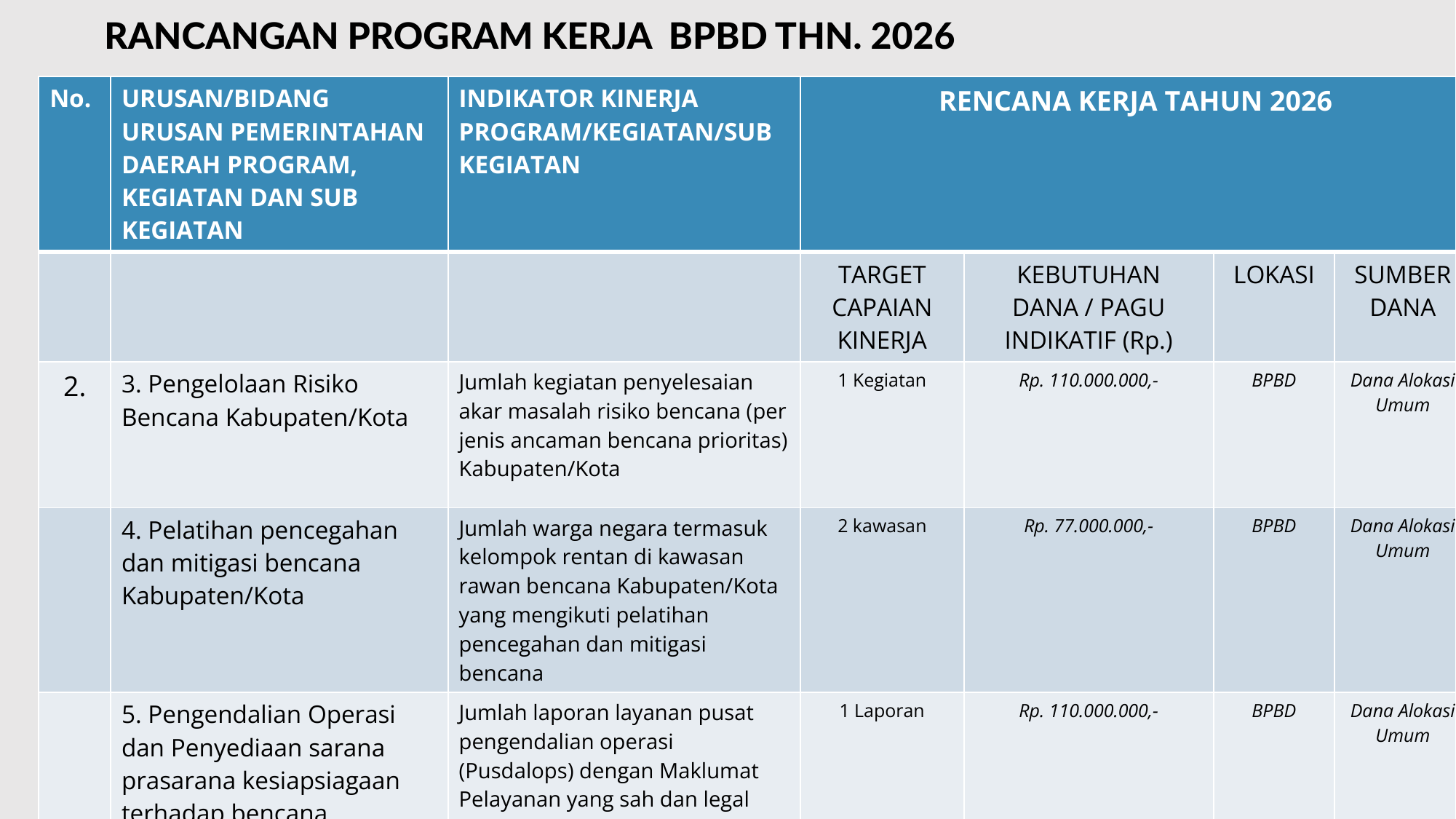

# RANCANGAN PROGRAM KERJA  BPBD THN. 2026
| No. | URUSAN/BIDANG URUSAN PEMERINTAHAN DAERAH PROGRAM, KEGIATAN DAN SUB KEGIATAN | INDIKATOR KINERJA PROGRAM/KEGIATAN/SUB KEGIATAN | RENCANA KERJA TAHUN 2026 |  |  |  |
| --- | --- | --- | --- | --- | --- | --- |
|  |  |  | TARGET CAPAIAN KINERJA | KEBUTUHAN DANA / PAGU INDIKATIF (Rp.) | LOKASI | SUMBER DANA |
| 2. | 3. Pengelolaan Risiko Bencana Kabupaten/Kota | Jumlah kegiatan penyelesaian akar masalah risiko bencana (per jenis ancaman bencana prioritas) Kabupaten/Kota | 1 Kegiatan | Rp. 110.000.000,- | BPBD | Dana Alokasi Umum |
|  | 4. Pelatihan pencegahan dan mitigasi bencana Kabupaten/Kota | Jumlah warga negara termasuk kelompok rentan di kawasan rawan bencana Kabupaten/Kota yang mengikuti pelatihan pencegahan dan mitigasi bencana | 2 kawasan | Rp. 77.000.000,- | BPBD | Dana Alokasi Umum |
|  | 5. Pengendalian Operasi dan Penyediaan sarana prasarana kesiapsiagaan terhadap bencana Kabupaten/Kota | Jumlah laporan layanan pusat pengendalian operasi (Pusdalops) dengan Maklumat Pelayanan yang sah dan legal sesuai dengan jenis ancaman bencana yang ada di kawasan tempat tinggalnya | 1 Laporan | Rp. 110.000.000,- | BPBD | Dana Alokasi Umum |